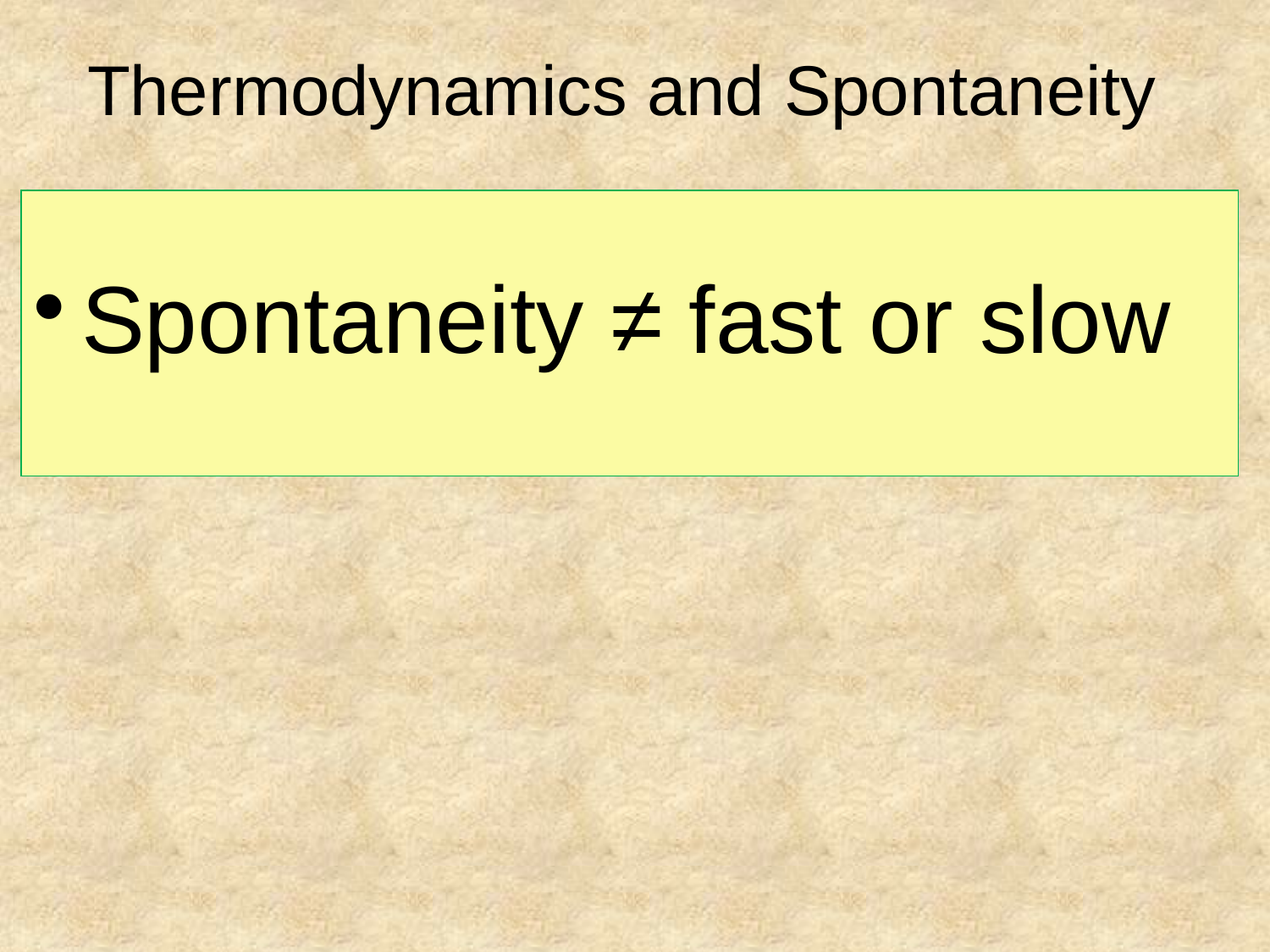

# Thermodynamics and Spontaneity

Spontaneity ≠ fast or slow